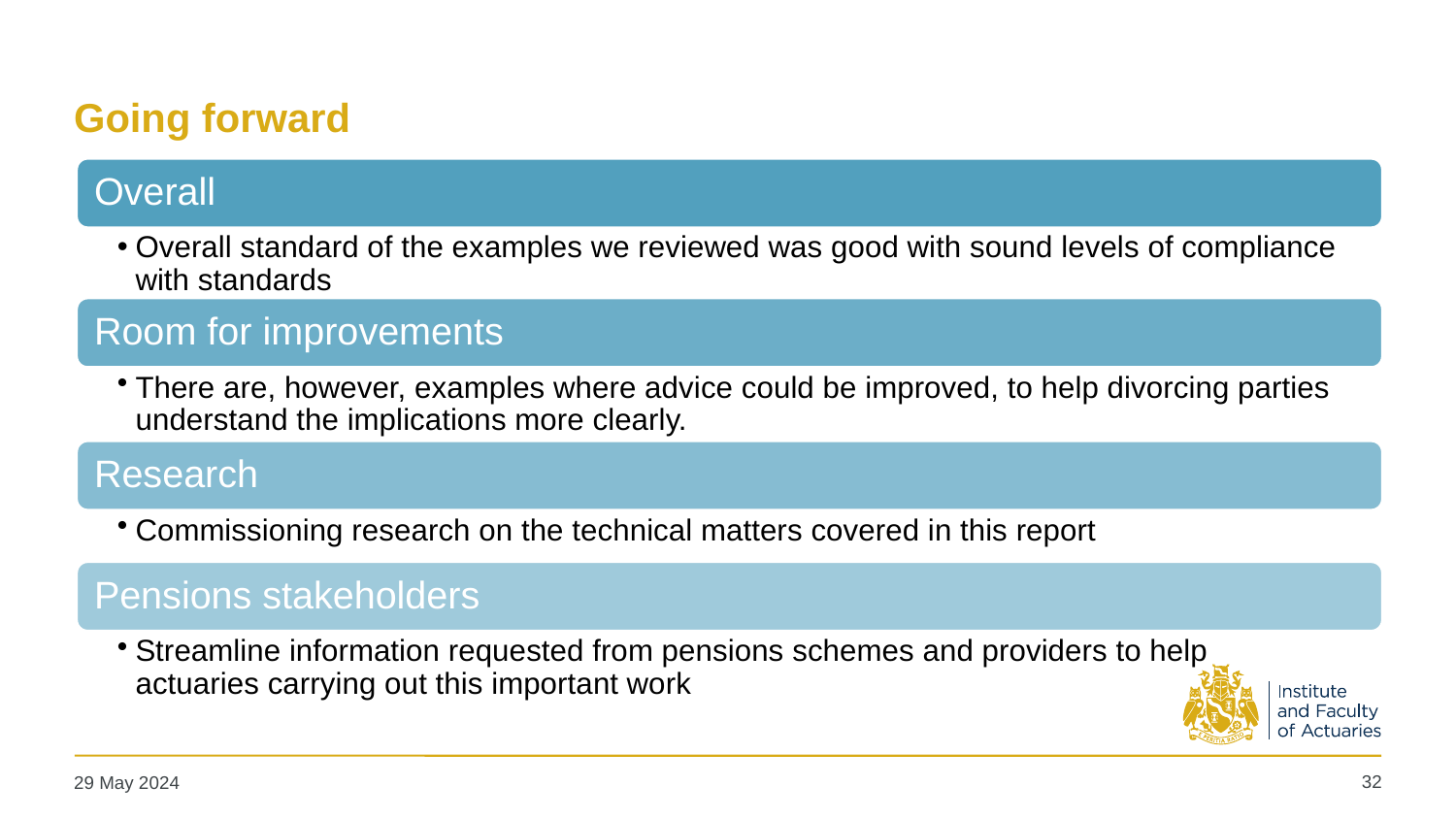

# Going forward
Overall
Overall standard of the examples we reviewed was good with sound levels of compliance with standards
Room for improvements
There are, however, examples where advice could be improved, to help divorcing parties understand the implications more clearly.
Research
Commissioning research on the technical matters covered in this report
Pensions stakeholders
Streamline information requested from pensions schemes and providers to help
actuaries carrying out this important work
32
29 May 2024